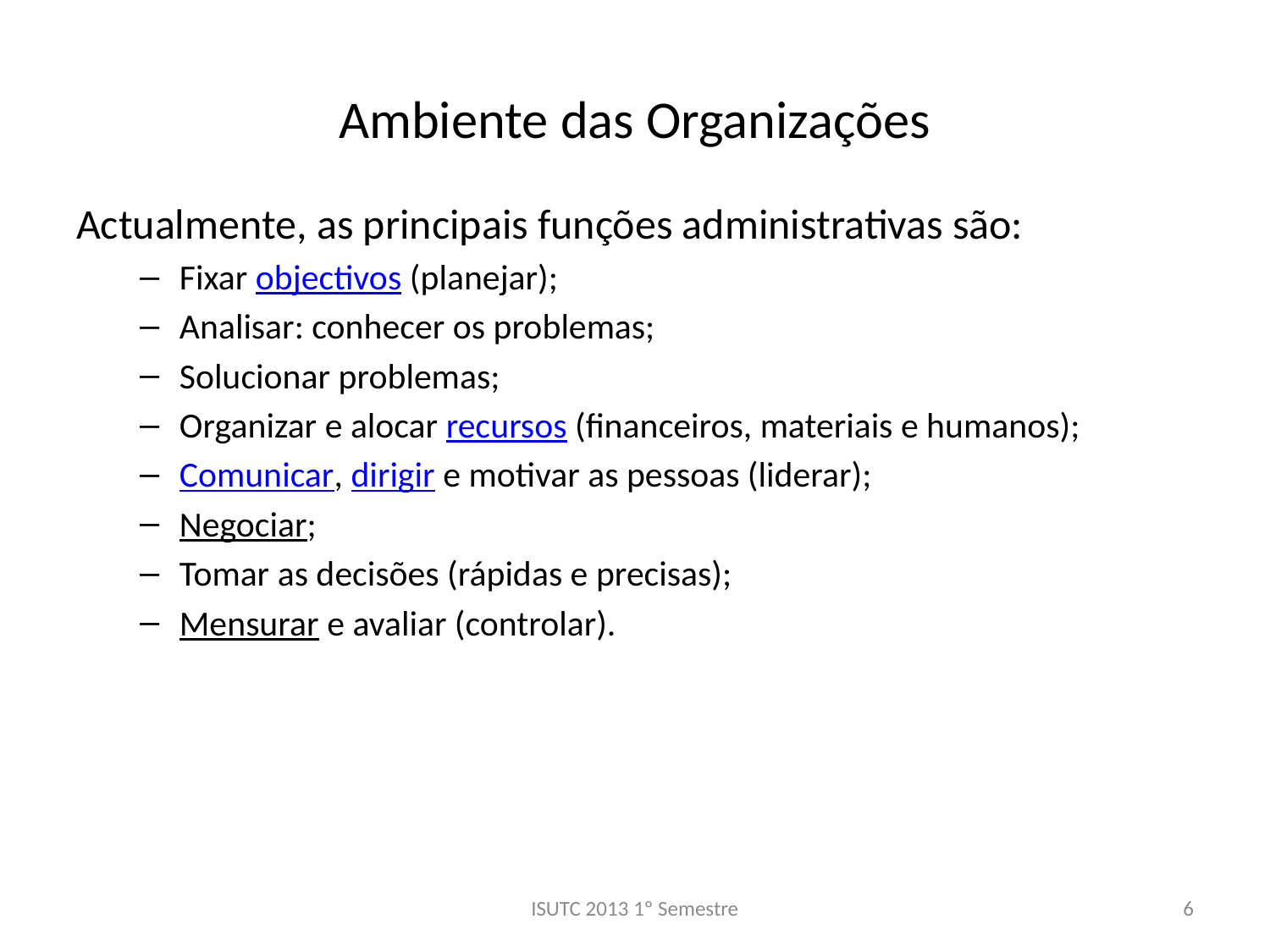

# Ambiente das Organizações
Actualmente, as principais funções administrativas são:
Fixar objectivos (planejar);
Analisar: conhecer os problemas;
Solucionar problemas;
Organizar e alocar recursos (financeiros, materiais e humanos);
Comunicar, dirigir e motivar as pessoas (liderar);
Negociar;
Tomar as decisões (rápidas e precisas);
Mensurar e avaliar (controlar).

ISUTC 2013 1º Semestre
6